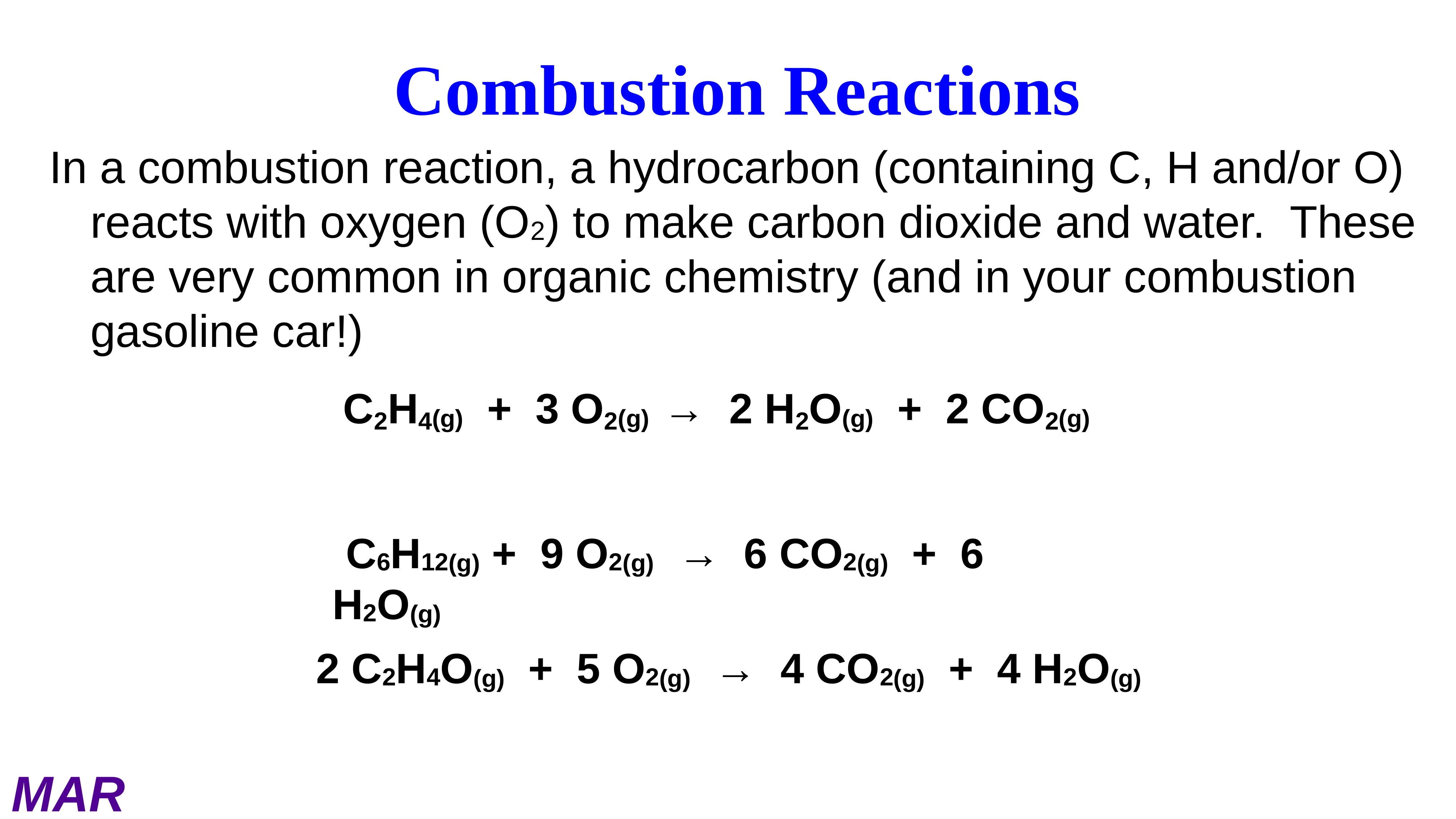

Combustion Reactions
In a combustion reaction, a hydrocarbon (containing C, H and/or O) reacts with oxygen (O2) to make carbon dioxide and water.  These are very common in organic chemistry (and in your combustion gasoline car!)
C2H4(g)  +  3 O2(g)  →  2 H2O(g)  +  2 CO2(g)
C6H12(g) +  9 O2(g)  →  6 CO2(g)  +  6 H2O(g)
2 C2H4O(g)  +  5 O2(g)  →  4 CO2(g)  +  4 H2O(g)